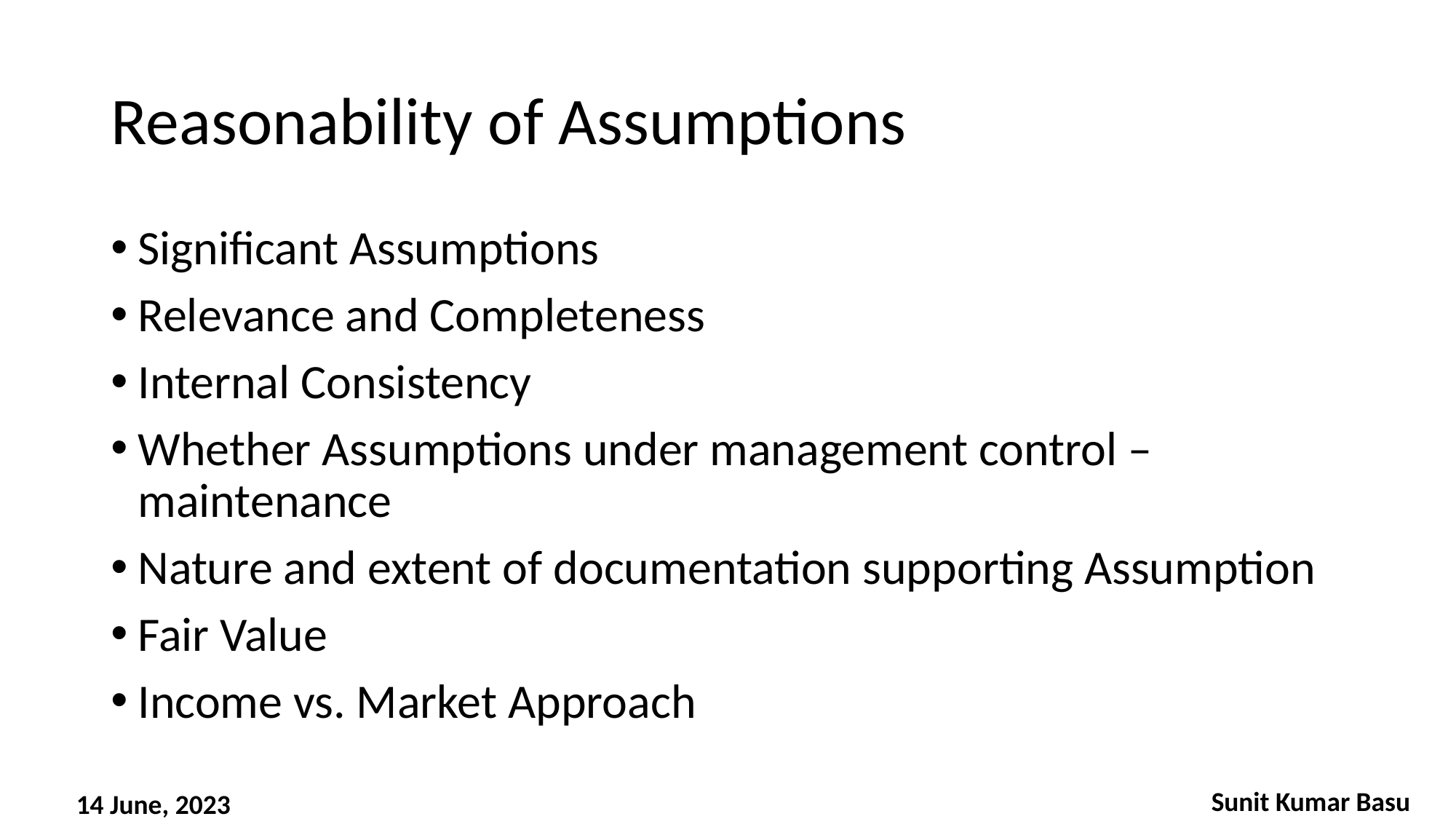

# Reasonability of Assumptions
Significant Assumptions
Relevance and Completeness
Internal Consistency
Whether Assumptions under management control – maintenance
Nature and extent of documentation supporting Assumption
Fair Value
Income vs. Market Approach

Sunit Kumar Basu

14 June, 2023